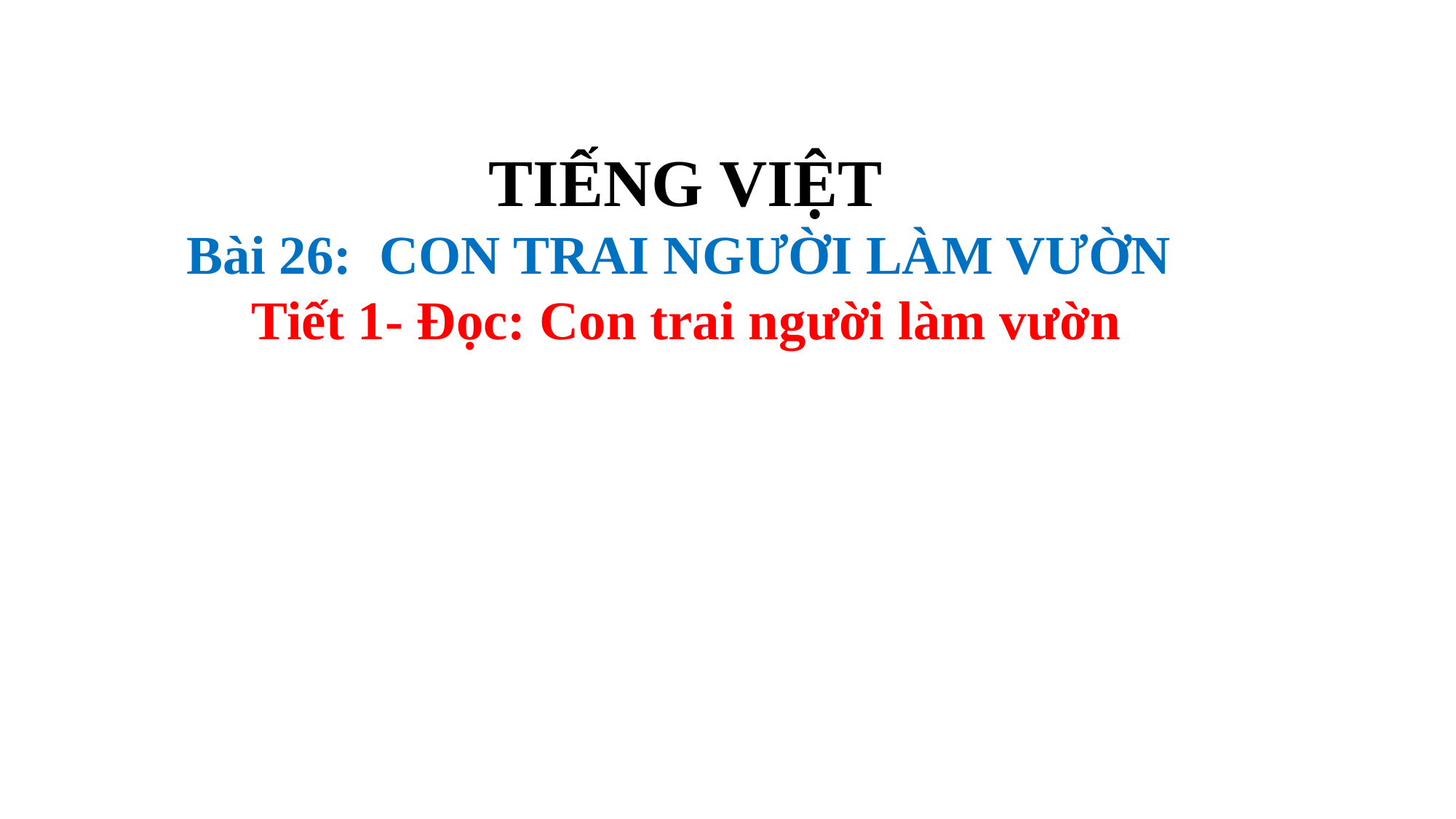

TIẾNG VIỆT
Bài 26:  CON TRAI NGƯỜI LÀM VƯỜN
Tiết 1- Đọc: Con trai người làm vườn